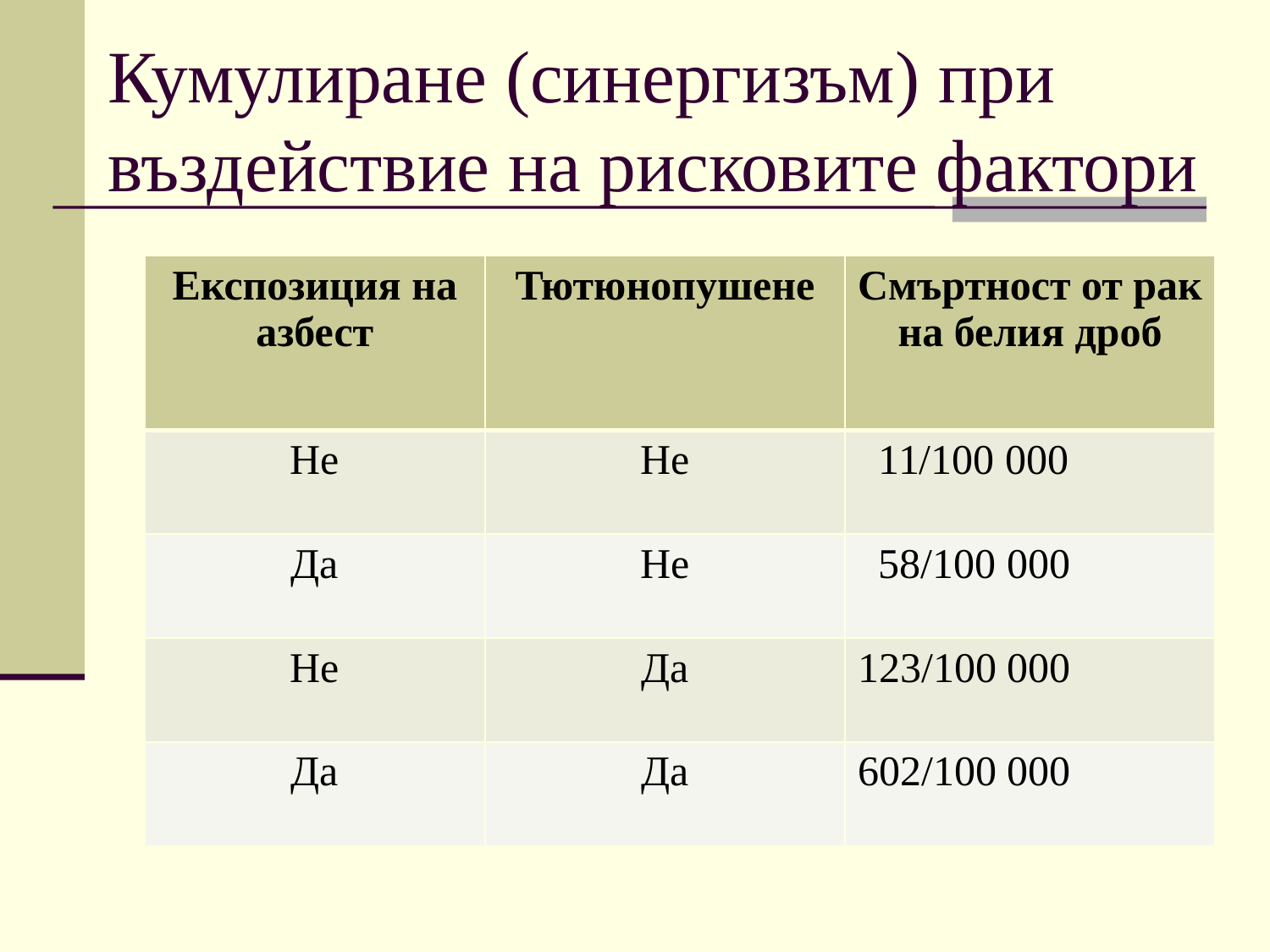

# Кумулиране (синергизъм) при въздействие на рисковите фактори

| Експозиция на азбест | Тютюнопушене | Смъртност от рак на белия дроб |
| --- | --- | --- |
| Не | Не | 11/100 000 |
| Да | Не | 58/100 000 |
| Не | Да | 123/100 000 |
| Да | Да | 602/100 000 |